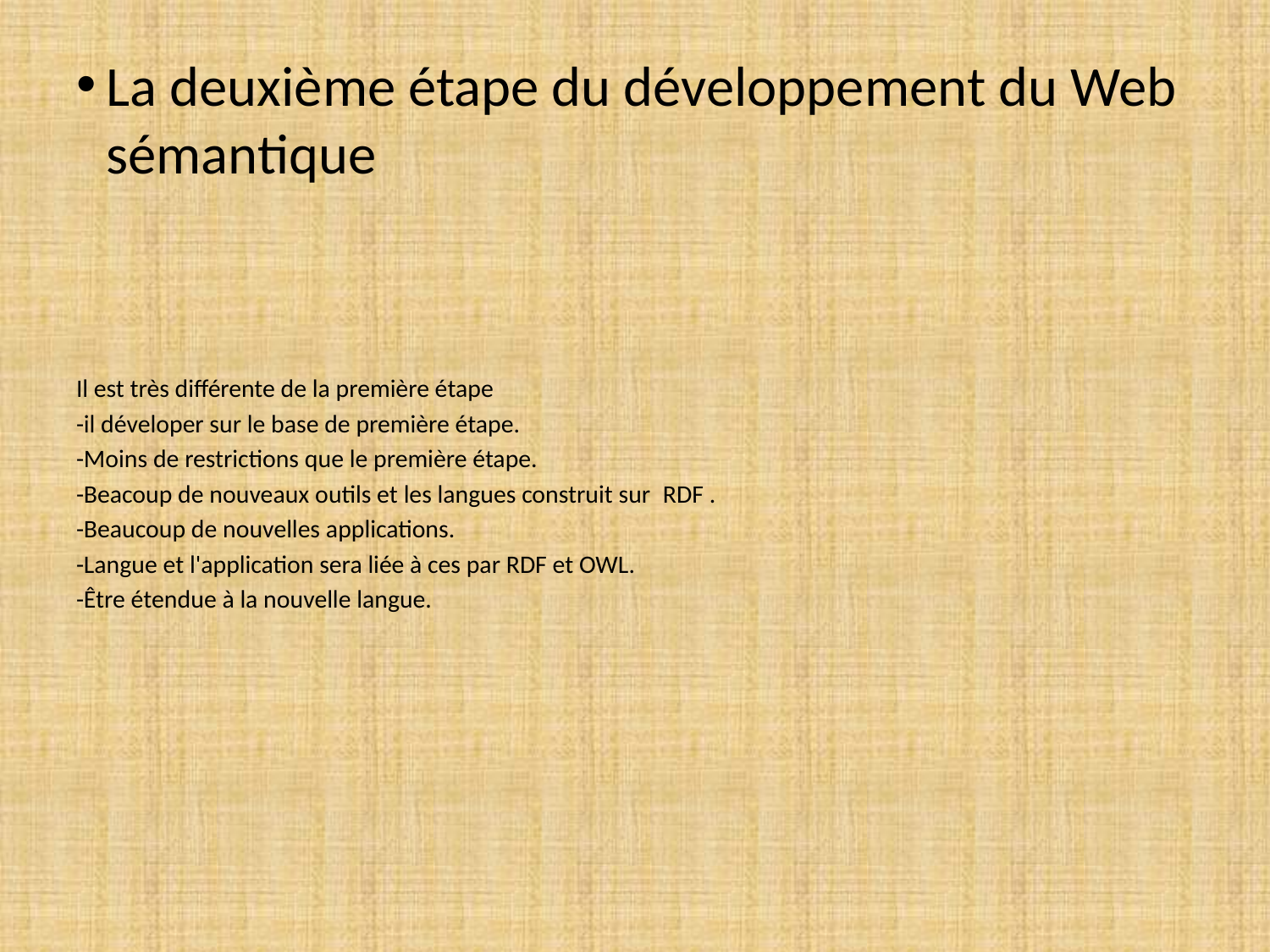

# La deuxième étape du développement du Web sémantique
Il est très différente de la première étape
-il déveloper sur le base de première étape.
-Moins de restrictions que le première étape.
-Beacoup de nouveaux outils et les langues construit sur ​​ RDF .
-Beaucoup de nouvelles applications.
-Langue et l'application sera liée à ces par RDF et OWL.
-Être étendue à la nouvelle langue.